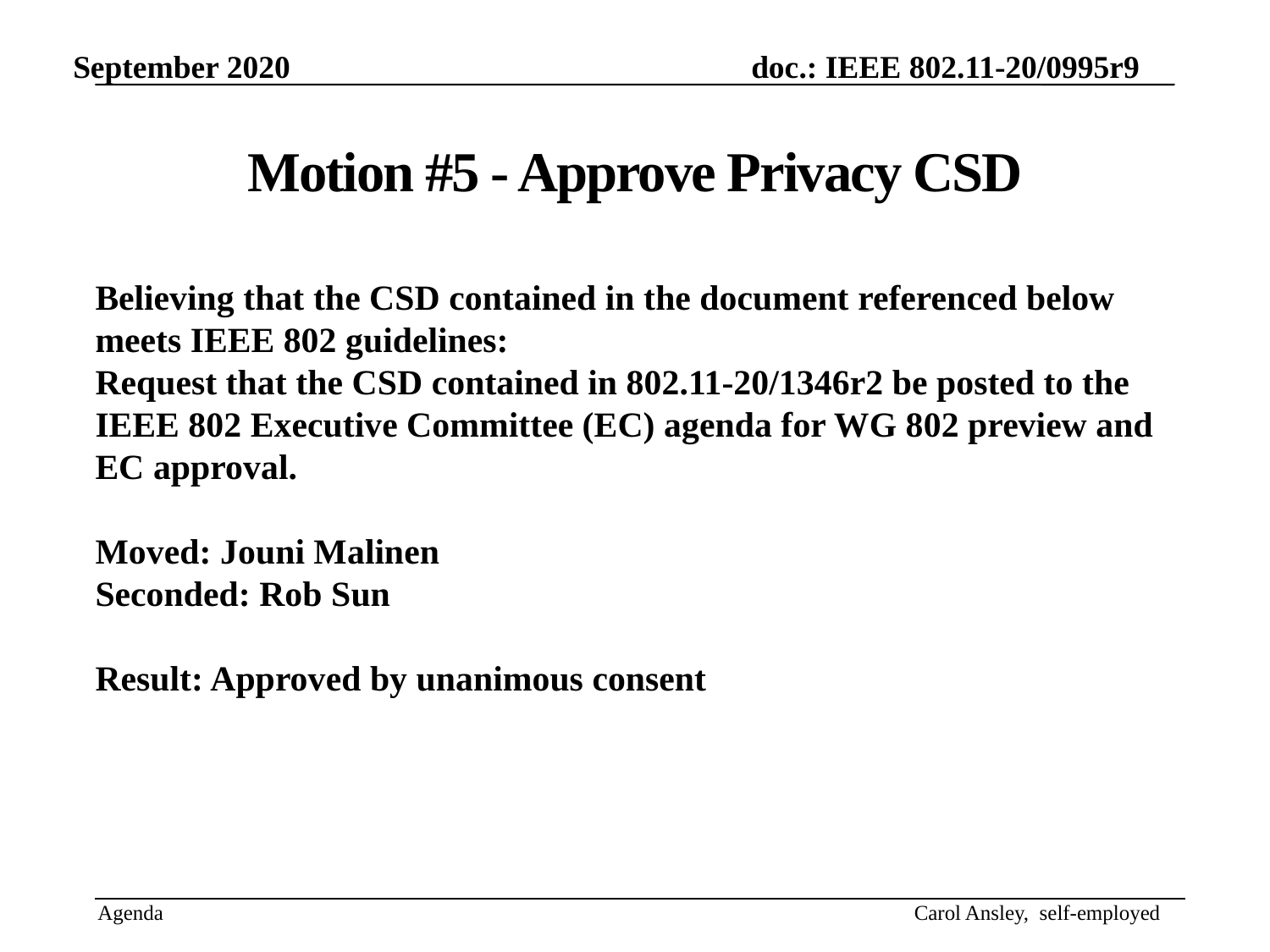

# Motion #5 - Approve Privacy CSD
Believing that the CSD contained in the document referenced below meets IEEE 802 guidelines:
Request that the CSD contained in 802.11-20/1346r2 be posted to the IEEE 802 Executive Committee (EC) agenda for WG 802 preview and EC approval.

Moved: Jouni Malinen
Seconded: Rob Sun

Result: Approved by unanimous consent